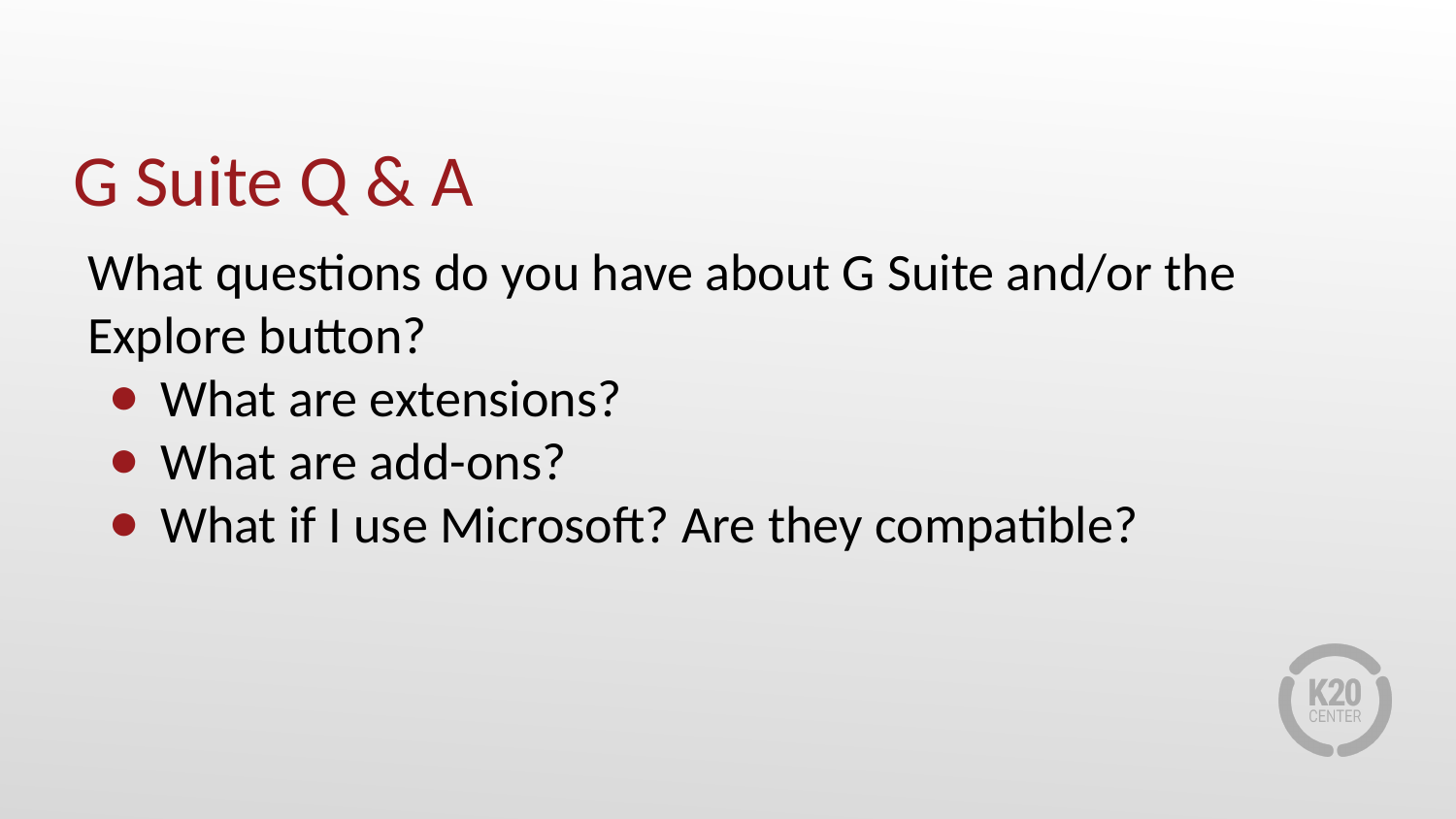

# G Suite Q & A
What questions do you have about G Suite and/or the Explore button?
What are extensions?
What are add-ons?
What if I use Microsoft? Are they compatible?